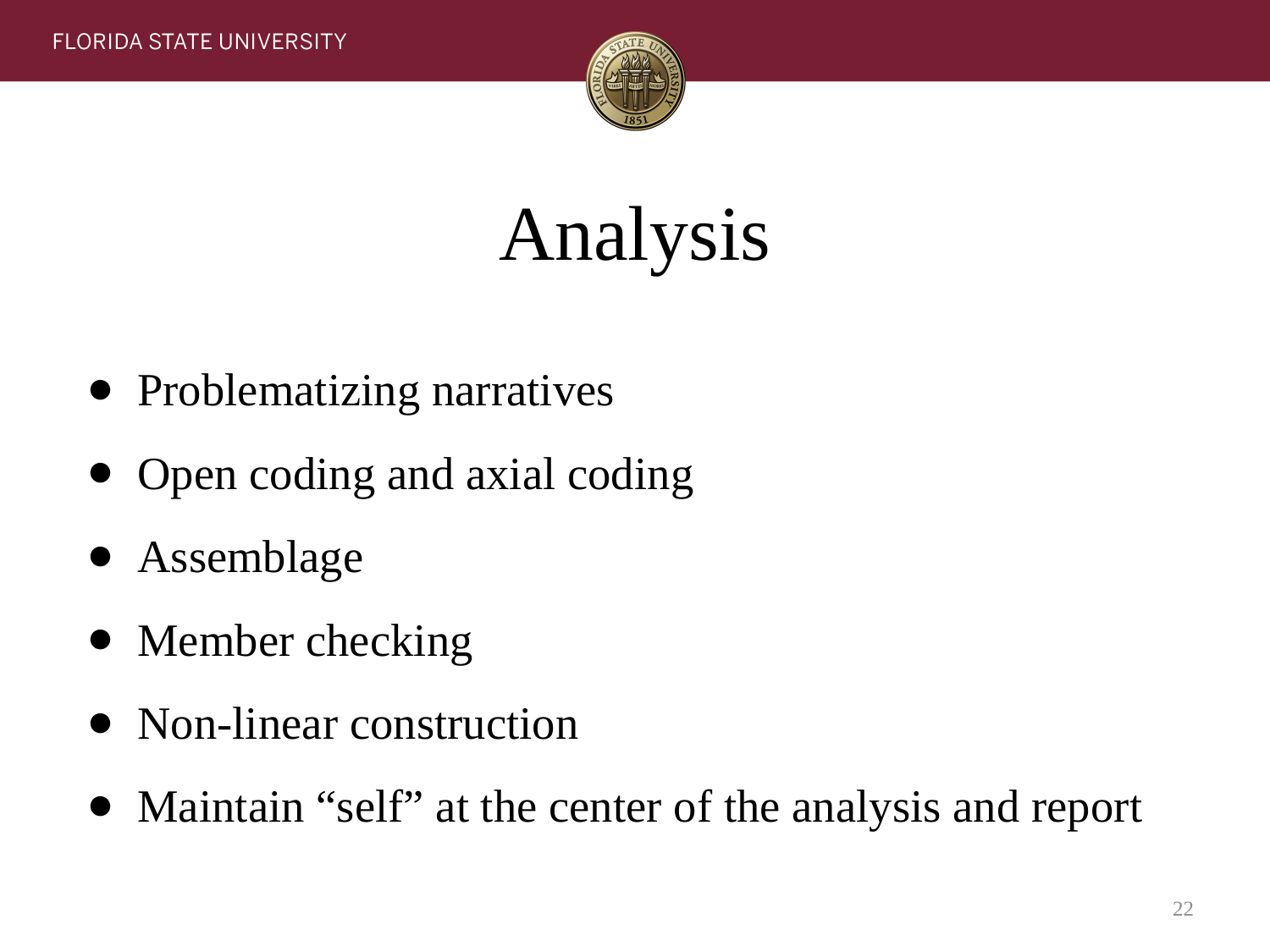

# Analysis
Problematizing narratives
Open coding and axial coding
Assemblage
Member checking
Non-linear construction
Maintain “self” at the center of the analysis and report

22